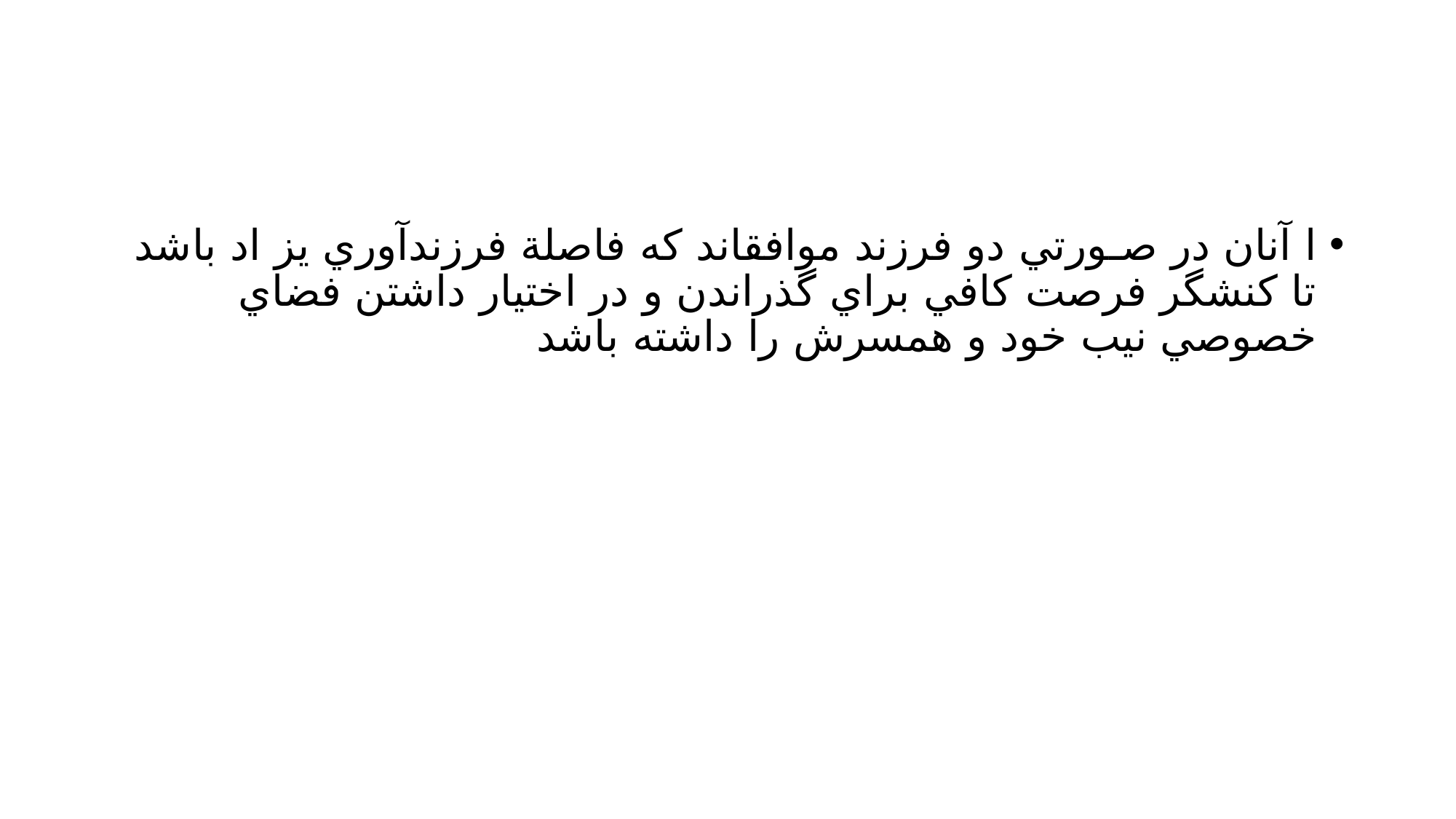

#
ا آنان در صـورتي دو فرزند موافقاند كه فاصلة فرزندآوري يز اد باشد تا كنشگر فرصت كافي براي گذراندن و در اختيار داشتن فضاي خصوصي نيب خود و همسرش را داشته باشد